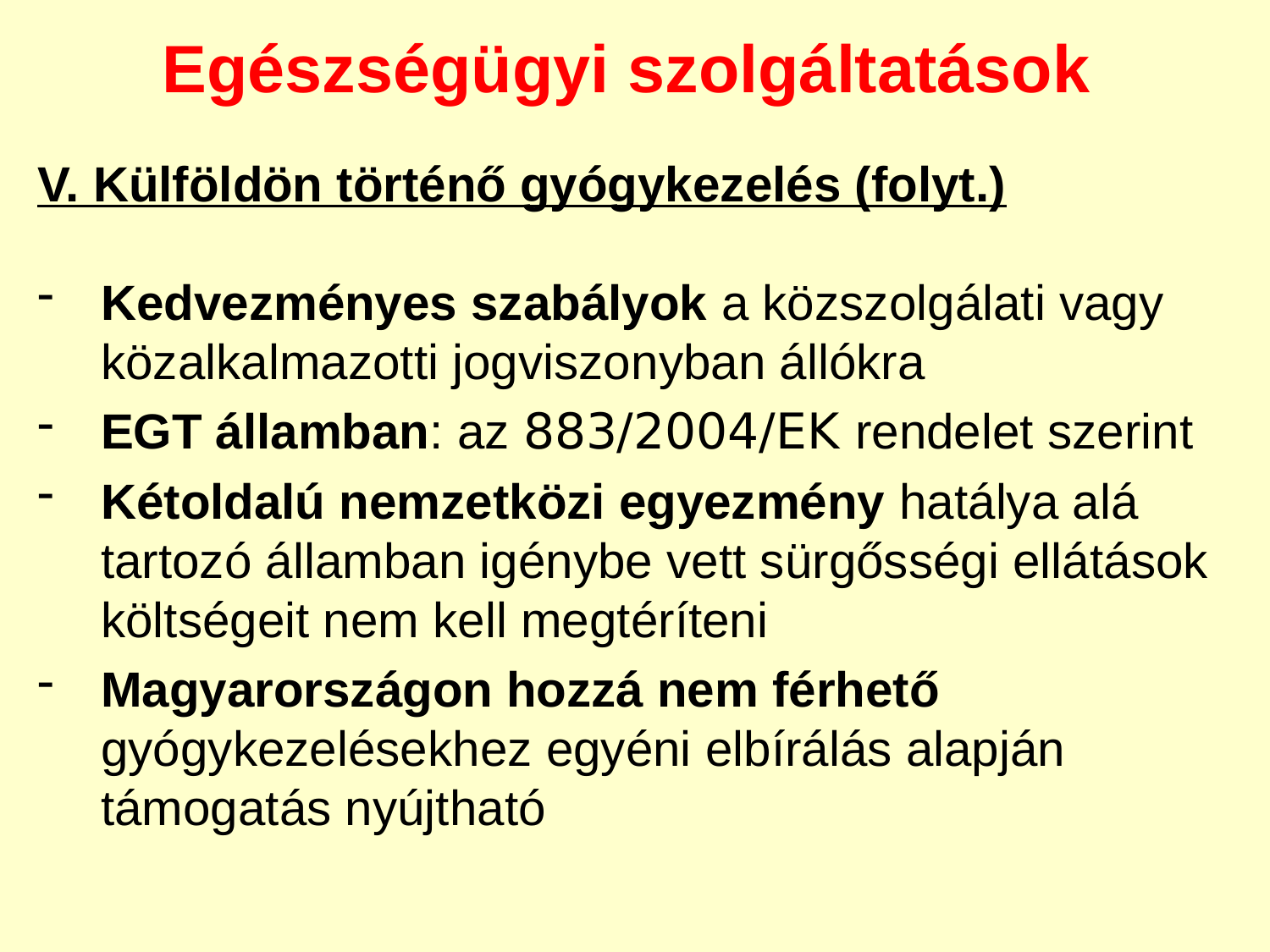

Egészségügyi szolgáltatások
V. Külföldön történő gyógykezelés (folyt.)

Kedvezményes szabályok a közszolgálati vagy közalkalmazotti jogviszonyban állókra
EGT államban: az 883/2004/EK rendelet szerint
Kétoldalú nemzetközi egyezmény hatálya alá tartozó államban igénybe vett sürgősségi ellátások költségeit nem kell megtéríteni
Magyarországon hozzá nem férhető gyógykezelésekhez egyéni elbírálás alapján támogatás nyújtható